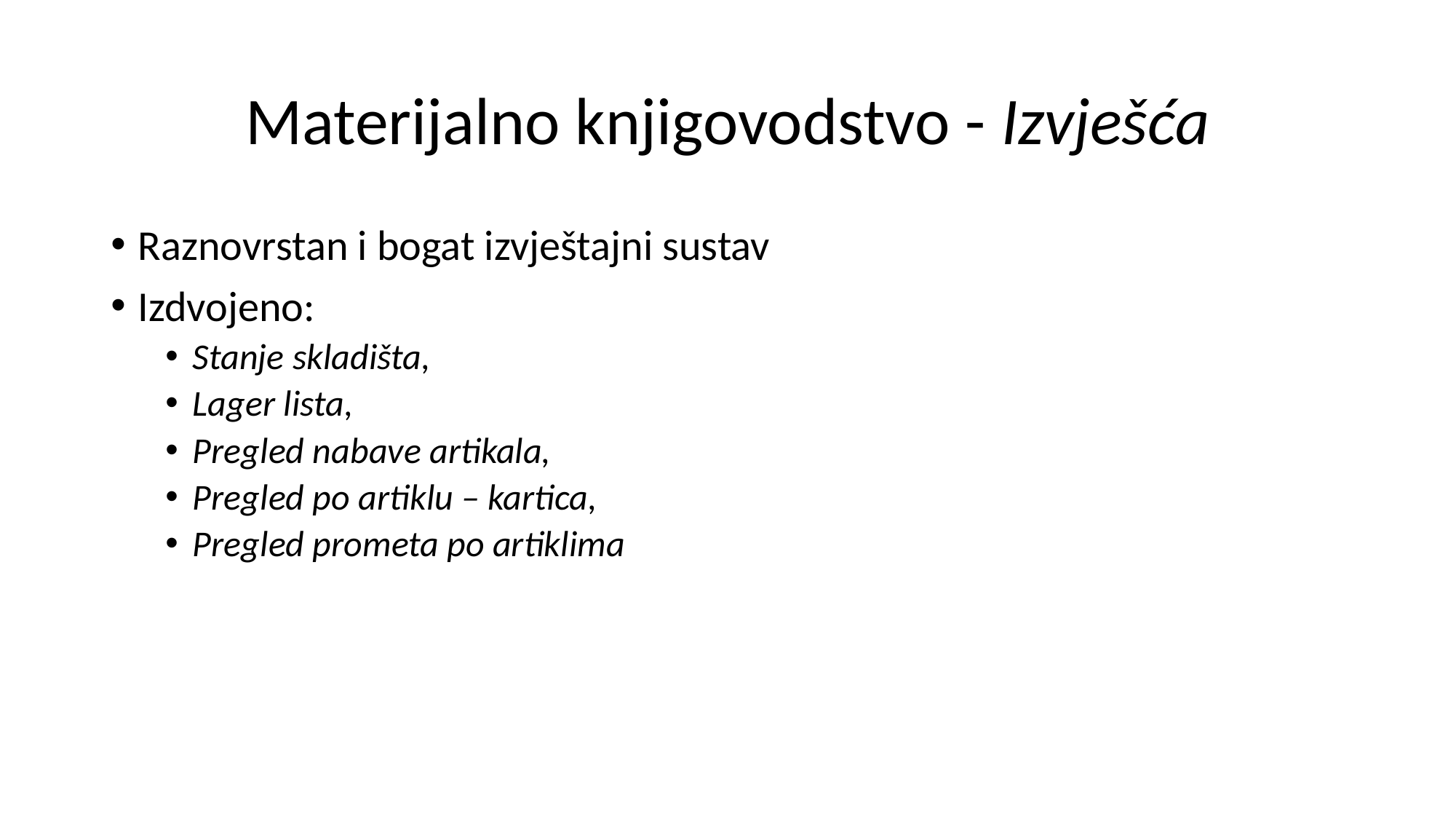

# Materijalno knjigovodstvo - Izvješća
Raznovrstan i bogat izvještajni sustav
Izdvojeno:
Stanje skladišta,
Lager lista,
Pregled nabave artikala,
Pregled po artiklu – kartica,
Pregled prometa po artiklima